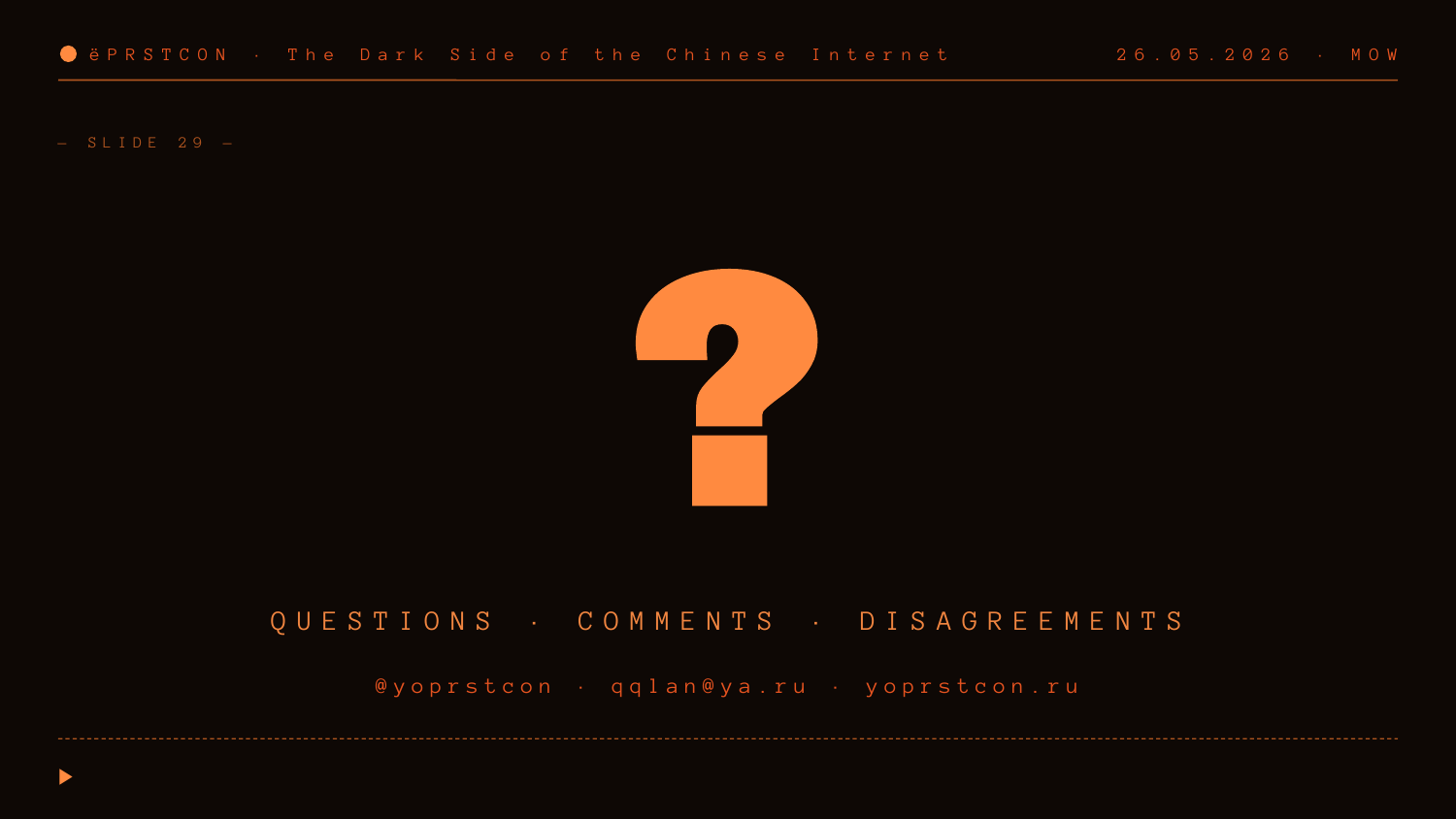

ёPRSTCON · The Dark Side of the Chinese Internet
26.05.2026 · MOW

— SLIDE 29 —
?
QUESTIONS · COMMENTS · DISAGREEMENTS
@yoprstcon · qqlan@ya.ru · yoprstcon.ru

▶